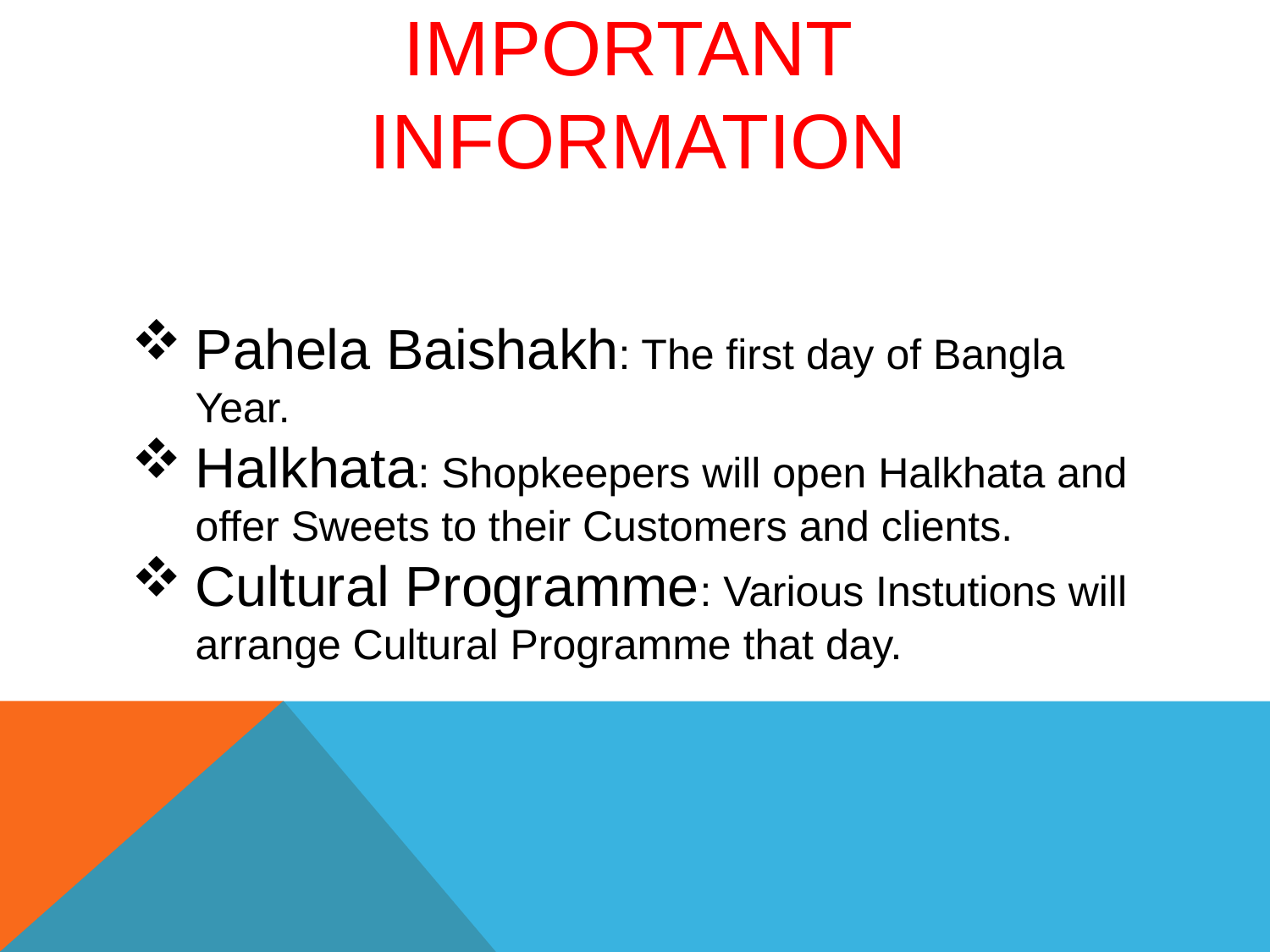

# Important  Information
Pahela Baishakh: The first day of Bangla Year.
Halkhata: Shopkeepers will open Halkhata and offer Sweets to their Customers and clients.
Cultural Programme: Various Instutions will arrange Cultural Programme that day.